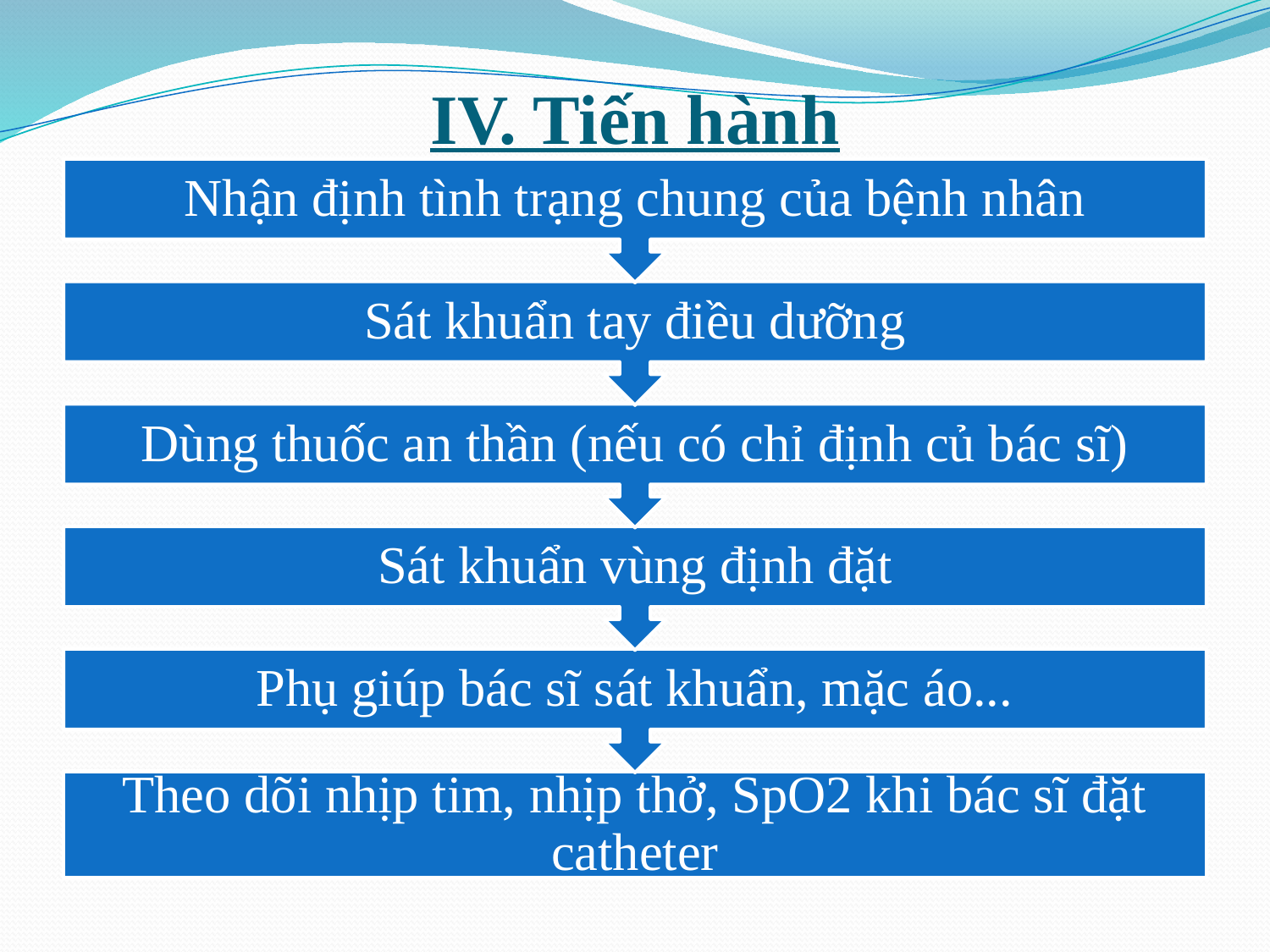

# IV. Tiến hành
Theo dõi nhịp tim, nhịp thở, SpO2 khi bác sĩ đặt catheter
Phụ giúp bác sĩ sát khuẩn, mặc áo...
Sát khuẩn vùng định đặt
Dùng thuốc an thần (nếu có chỉ định củ bác sĩ)
Sát khuẩn tay điều dưỡng
Nhận định tình trạng chung của bệnh nhân